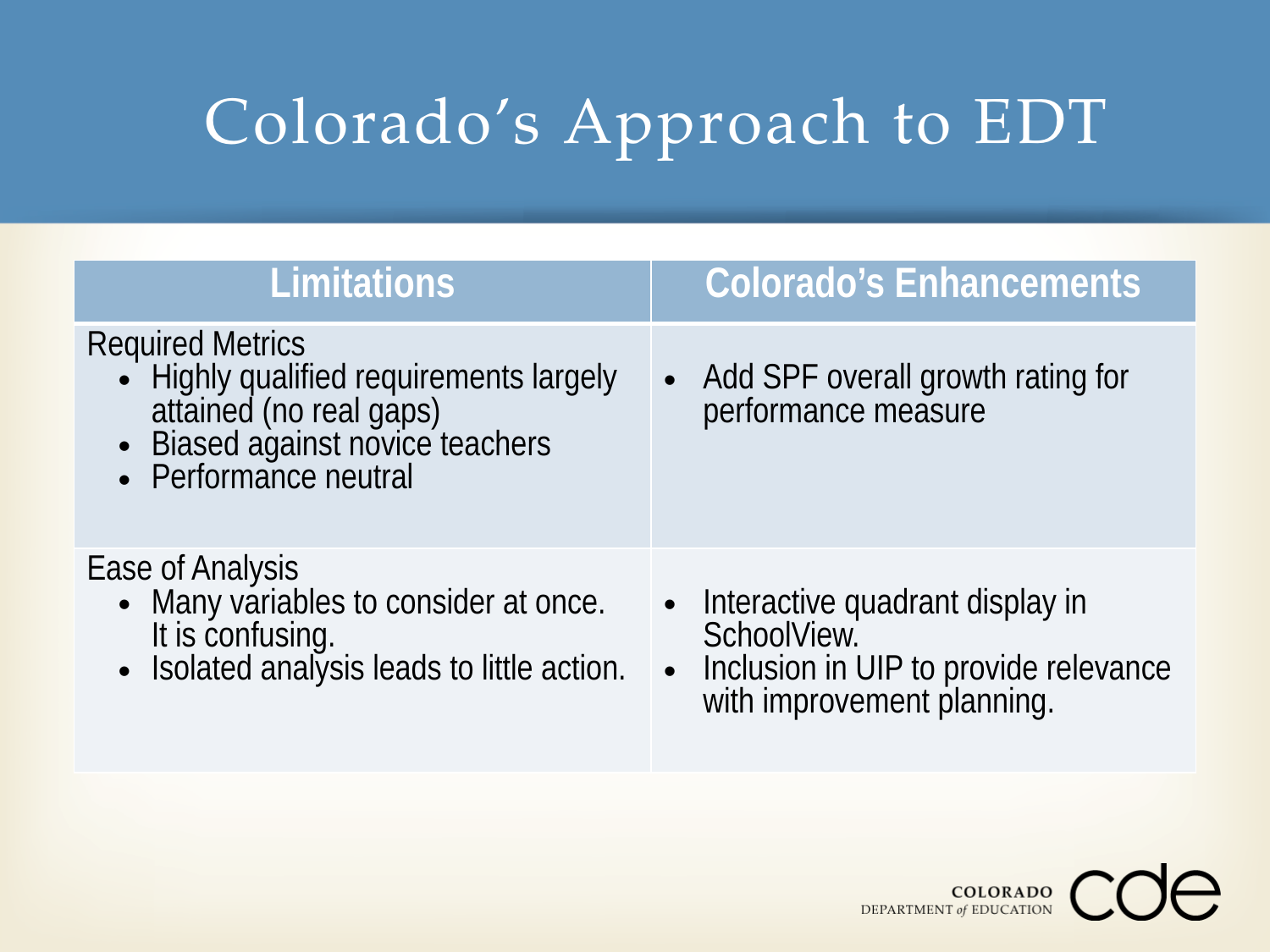

# Colorado’s Approach to EDT
| Limitations | Colorado’s Enhancements |
| --- | --- |
| Required Metrics Highly qualified requirements largely attained (no real gaps) Biased against novice teachers Performance neutral | Add SPF overall growth rating for performance measure |
| Ease of Analysis Many variables to consider at once. It is confusing. Isolated analysis leads to little action. | Interactive quadrant display in SchoolView. Inclusion in UIP to provide relevance with improvement planning. |